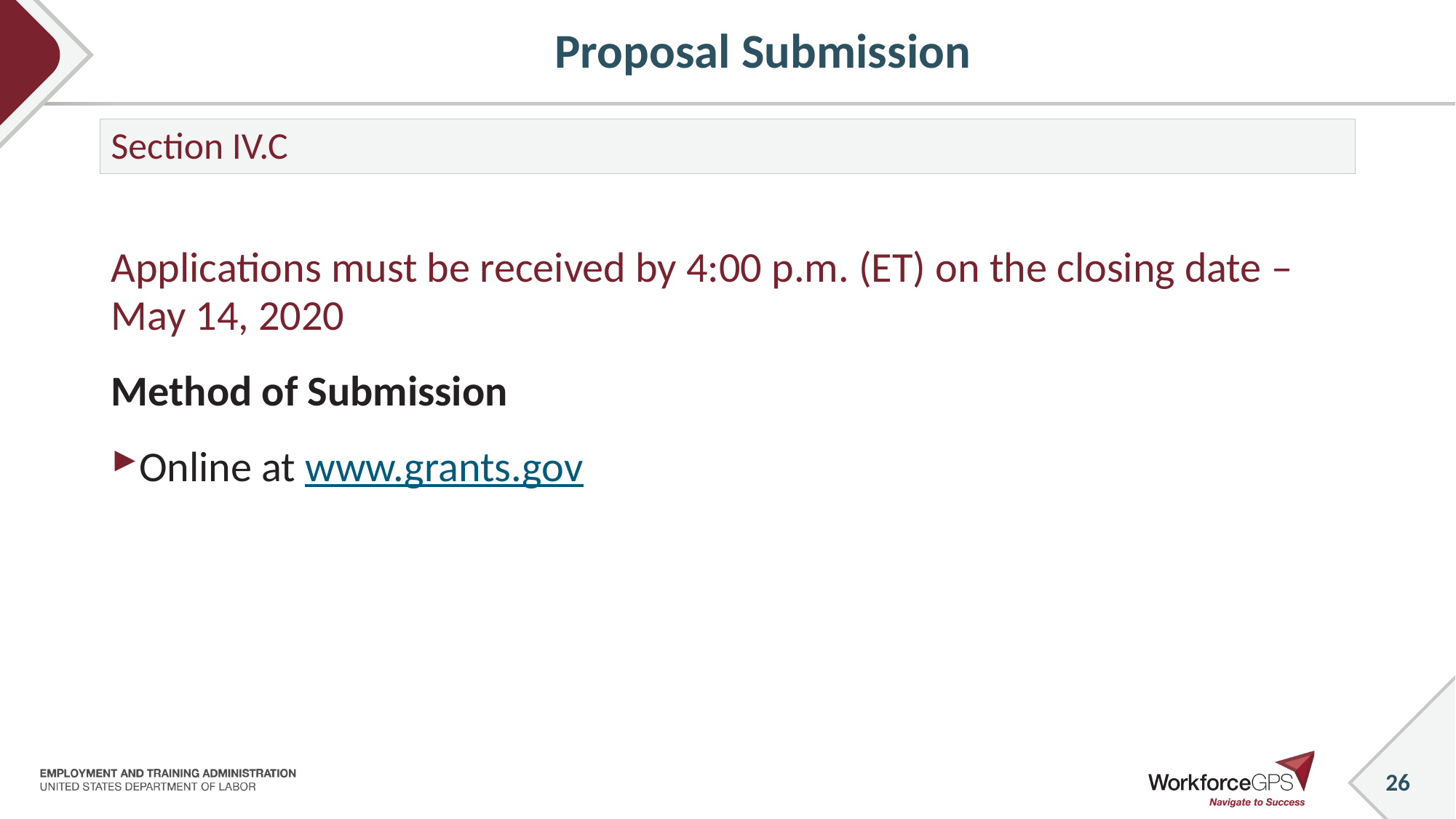

# Proposal Submission
Section IV.C
Applications must be received by 4:00 p.m. (ET) on the closing date – May 14, 2020
Method of Submission
Online at www.grants.gov

26